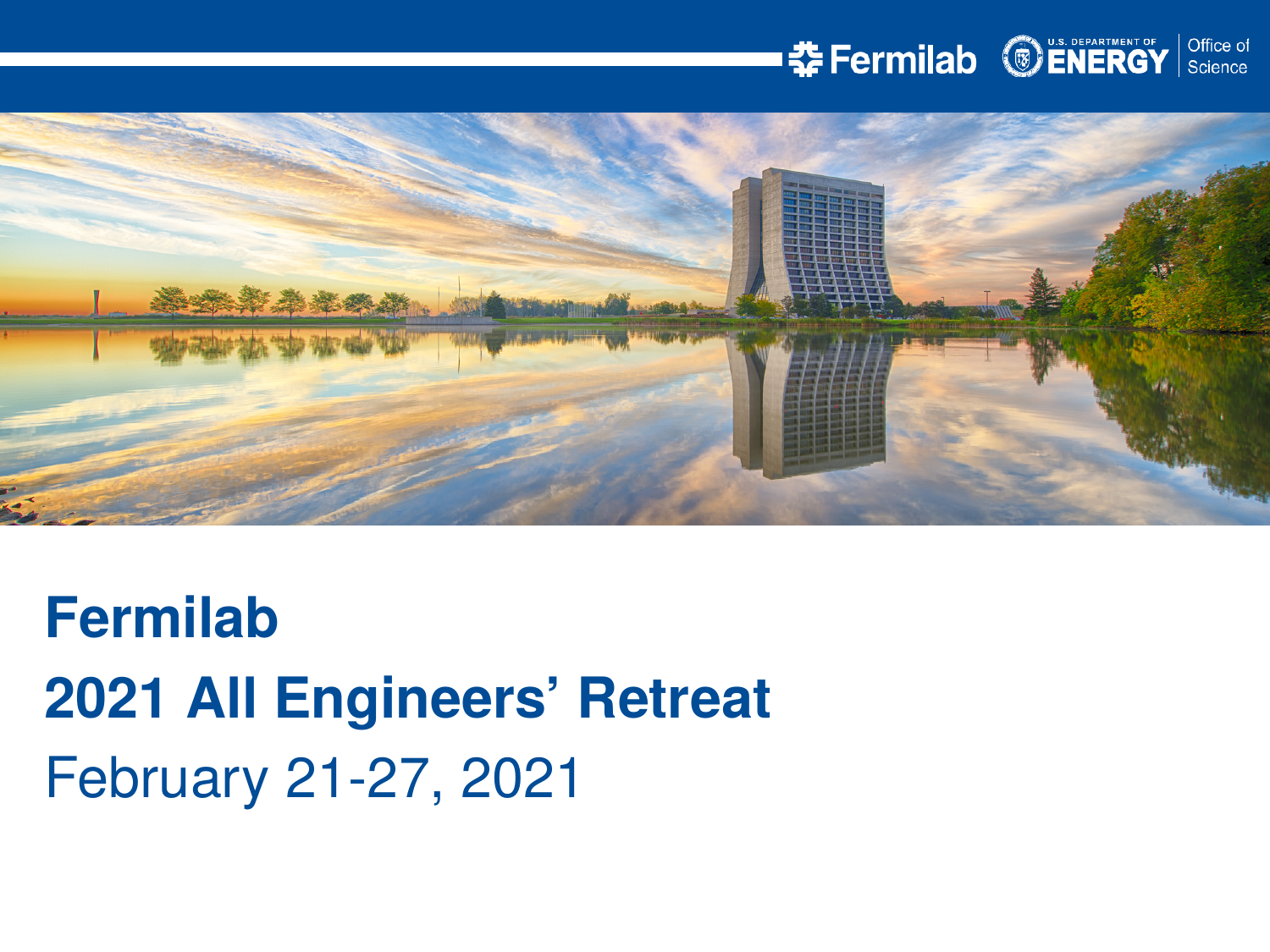

Fermilab
2021 All Engineers’ Retreat
February 21-27, 2021